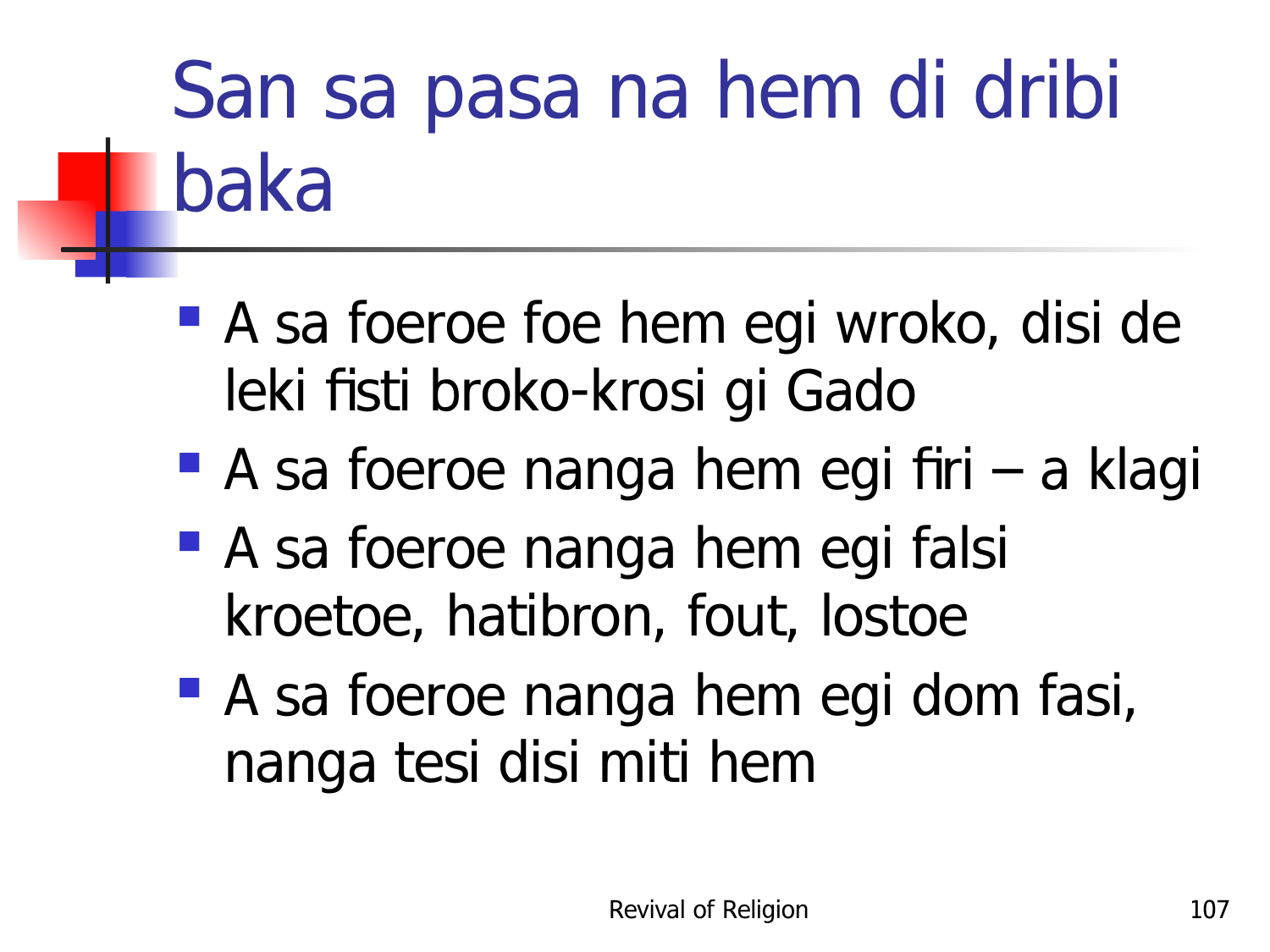

# San sa pasa na hem di dribi baka
A sa foeroe foe hem egi wroko, disi de leki fisti broko-krosi gi Gado
A sa foeroe nanga hem egi firi – a klagi
A sa foeroe nanga hem egi falsi kroetoe, hatibron, fout, lostoe
A sa foeroe nanga hem egi dom fasi, nanga tesi disi miti hem
Revival of Religion
107